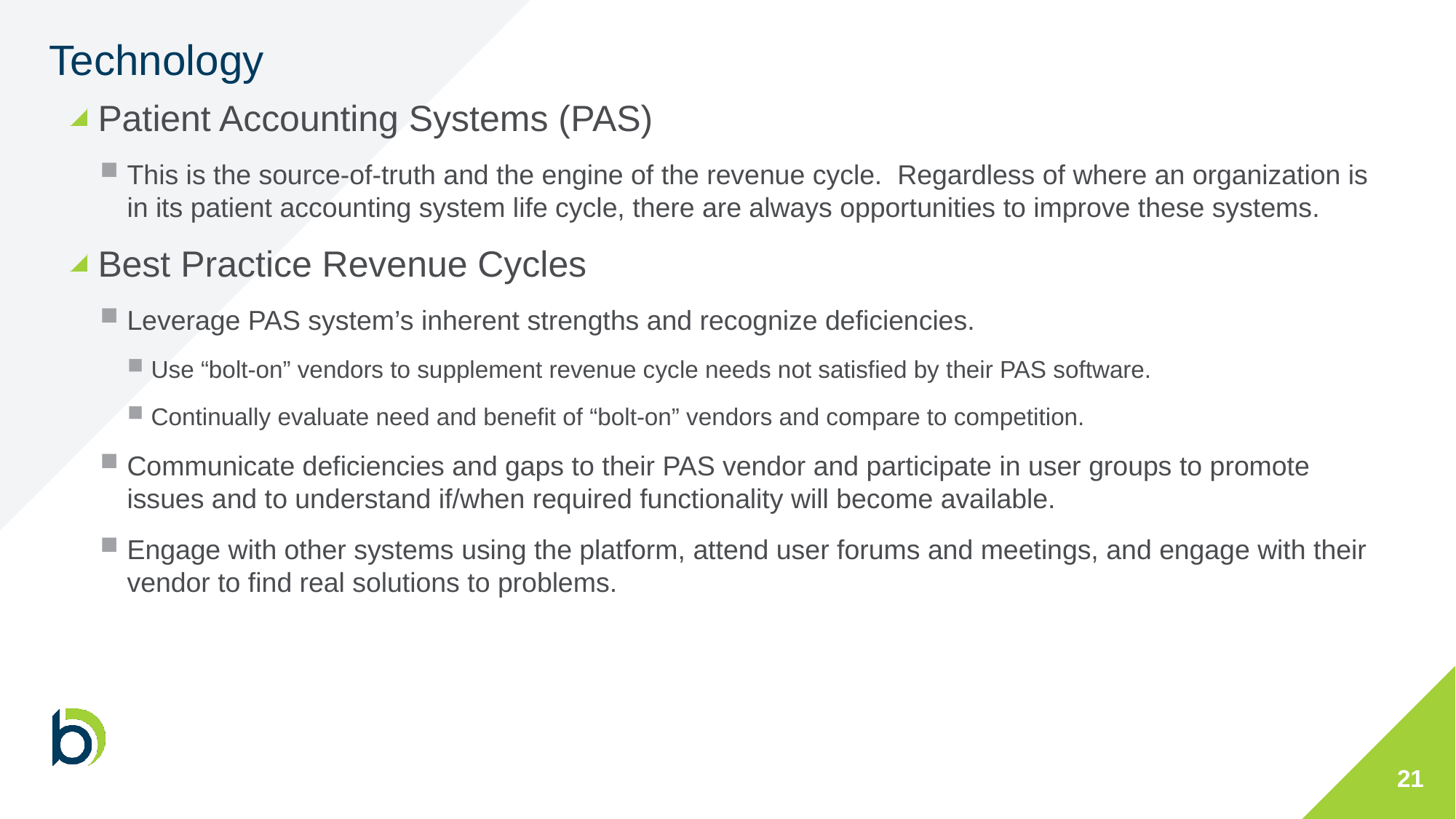

# Technology
Patient Accounting Systems (PAS)
This is the source-of-truth and the engine of the revenue cycle.  Regardless of where an organization is in its patient accounting system life cycle, there are always opportunities to improve these systems.
Best Practice Revenue Cycles
Leverage PAS system’s inherent strengths and recognize deficiencies.
Use “bolt-on” vendors to supplement revenue cycle needs not satisfied by their PAS software.
Continually evaluate need and benefit of “bolt-on” vendors and compare to competition.
Communicate deficiencies and gaps to their PAS vendor and participate in user groups to promote issues and to understand if/when required functionality will become available.
Engage with other systems using the platform, attend user forums and meetings, and engage with their vendor to find real solutions to problems.